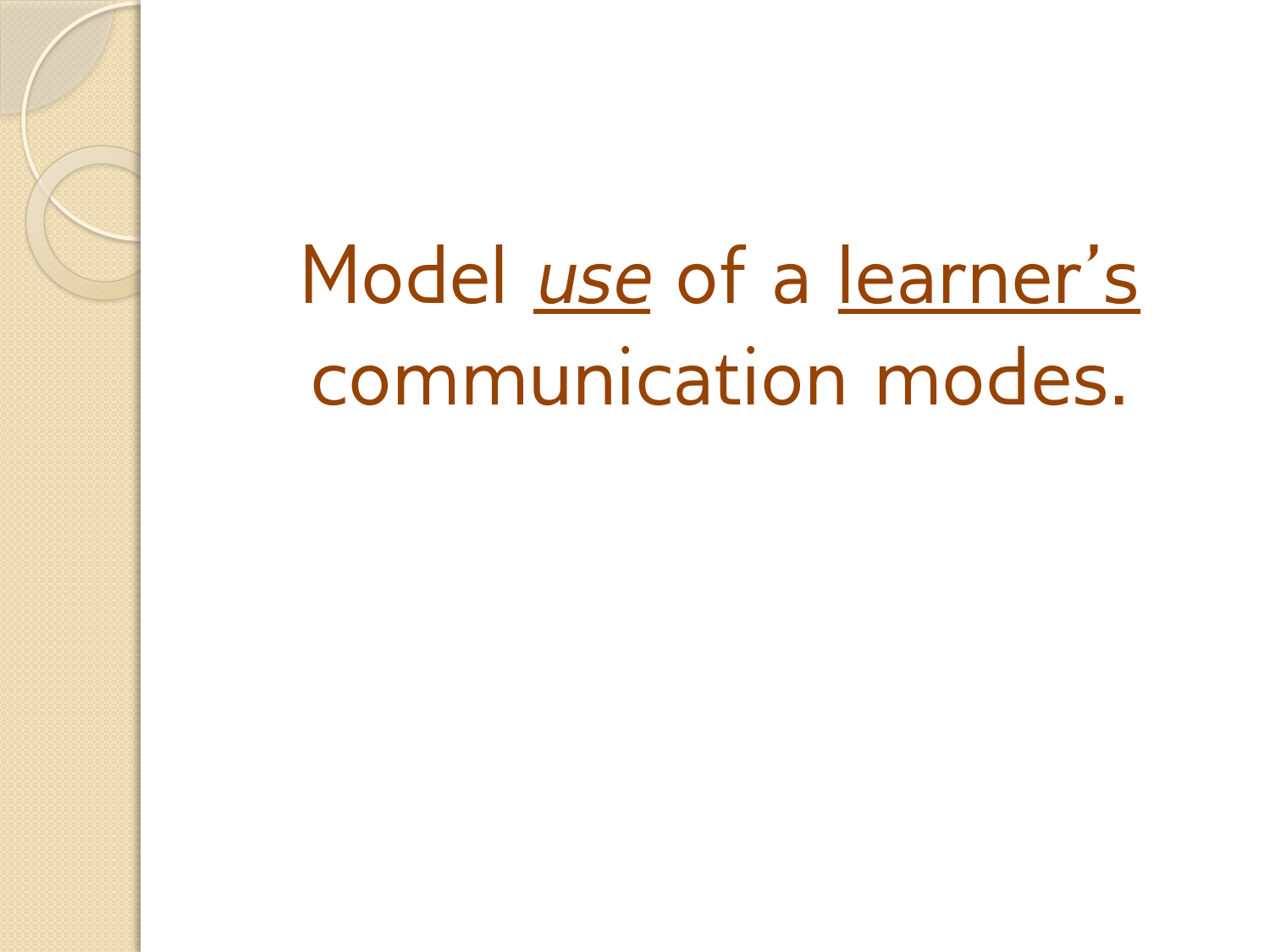

# Model use of a learner’s communication modes.